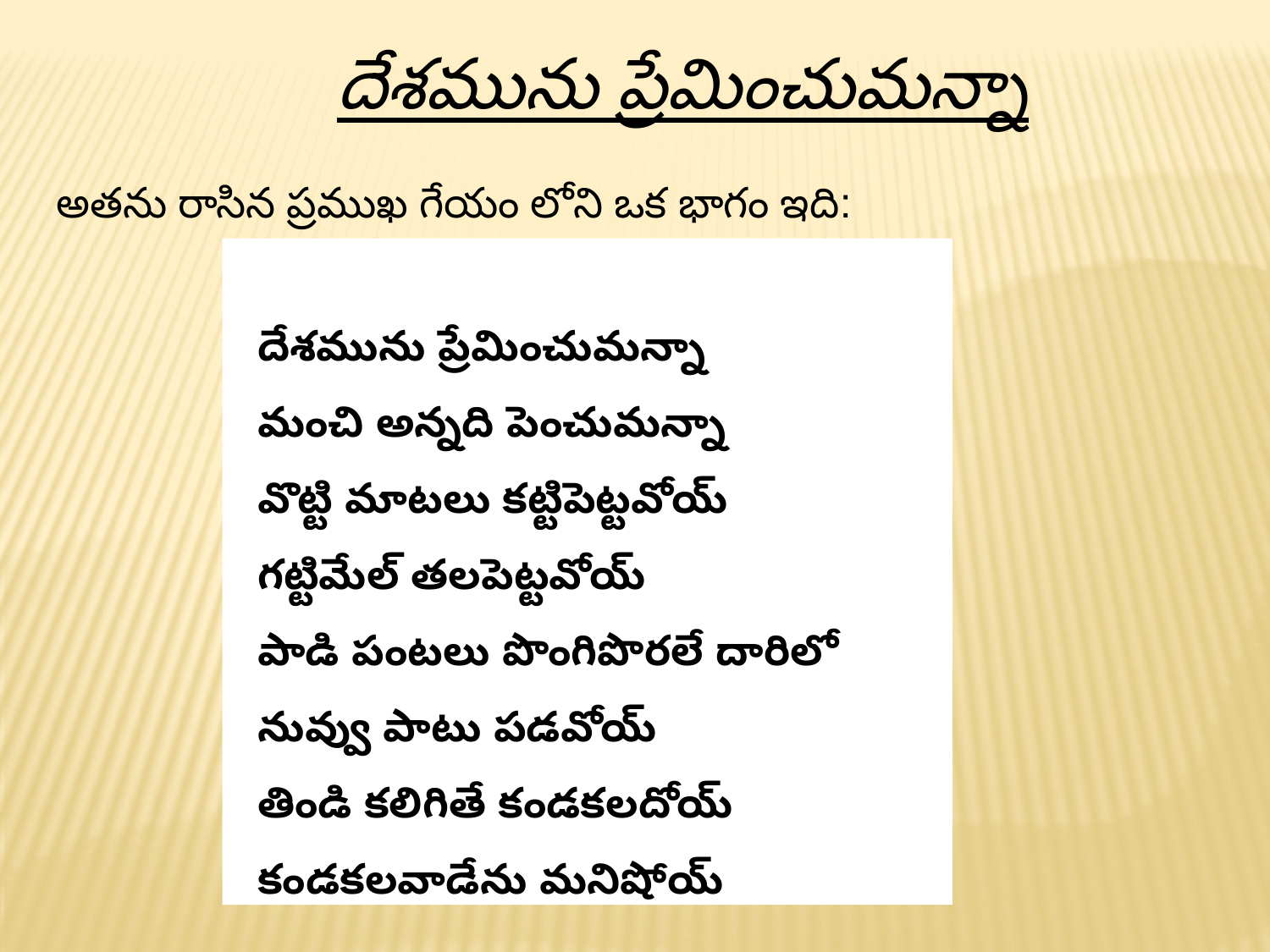

దేశమును ప్రేమించుమన్నా
అతను రాసిన ప్రముఖ గేయం లోని ఒక భాగం ఇది:

దేశమును ప్రేమించుమన్నా
మంచి అన్నది పెంచుమన్నా
వొట్టి మాటలు కట్టిపెట్టవోయ్
గట్టిమేల్‌ తలపెట్టవోయ్‌
పాడి పంటలు పొంగిపొరలే దారిలో
నువ్వు పాటు పడవోయ్
తిండి కలిగితే కండకలదోయ్
కండకలవాడేను మనిషోయ్